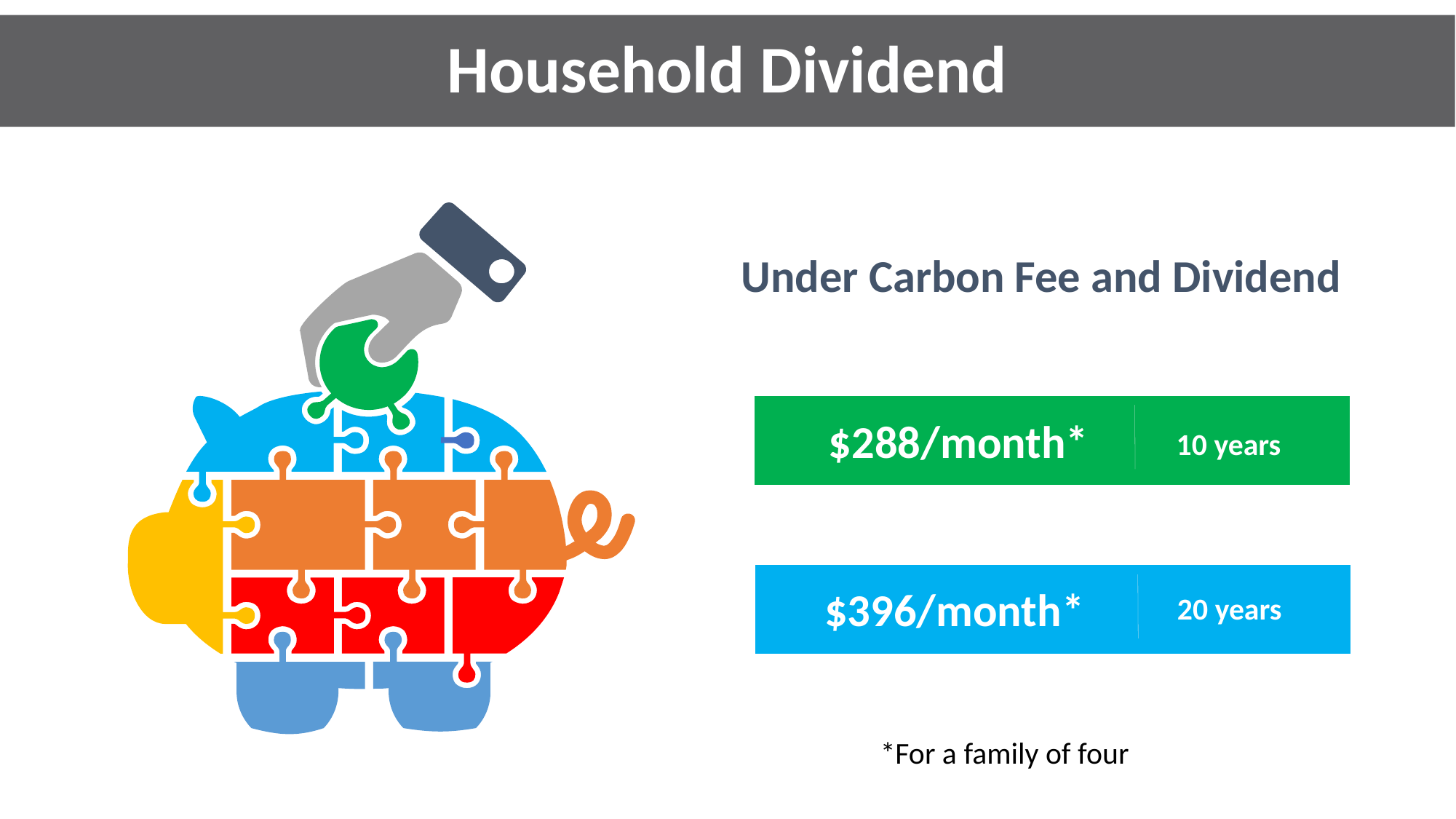

# Household Dividend

Under Carbon Fee and Dividend

$288/month*
10 years

 $396/month*
20 years
*For a family of four